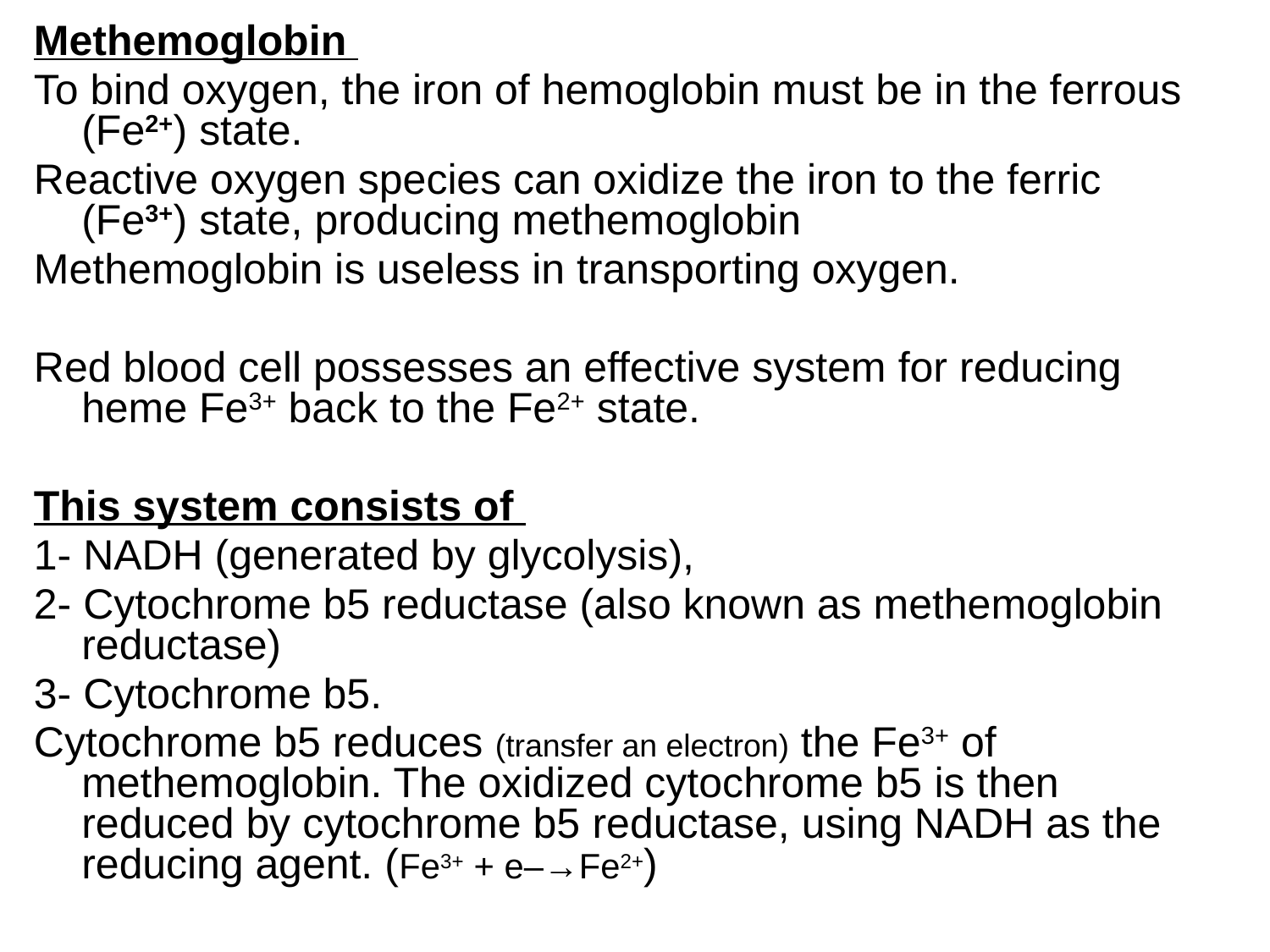

Methemoglobin
To bind oxygen, the iron of hemoglobin must be in the ferrous (Fe2+) state.
Reactive oxygen species can oxidize the iron to the ferric (Fe3+) state, producing methemoglobin
Methemoglobin is useless in transporting oxygen.

Red blood cell possesses an effective system for reducing heme Fe3+ back to the Fe2+ state.

This system consists of
1- NADH (generated by glycolysis),
2- Cytochrome b5 reductase (also known as methemoglobin reductase)
3- Cytochrome b5.
Cytochrome b5 reduces (transfer an electron) the Fe3+ of methemoglobin. The oxidized cytochrome b5 is then reduced by cytochrome b5 reductase, using NADH as the reducing agent. (Fe3+ + e–→Fe2+)